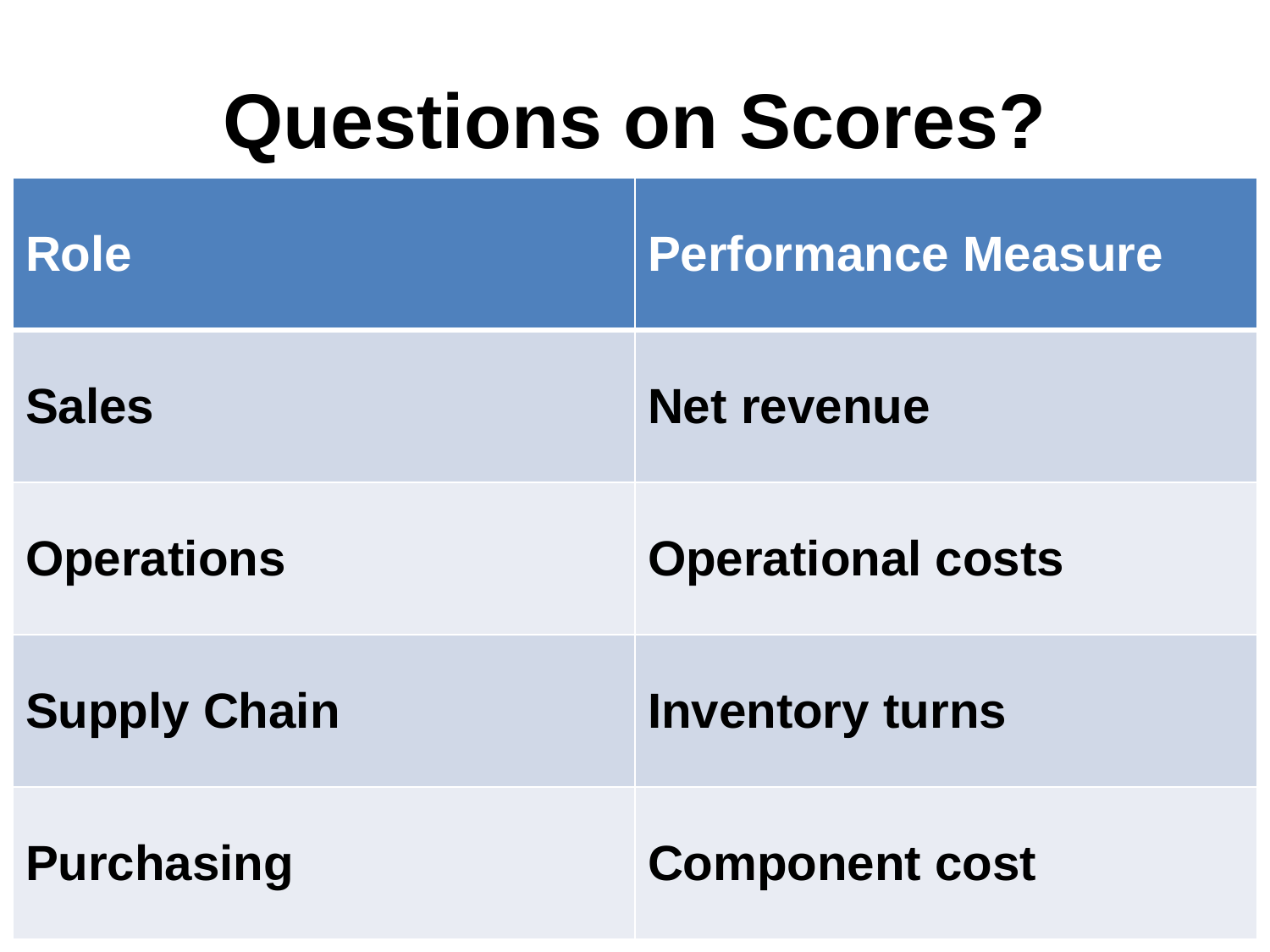

# Questions on Scores?
| Role | Performance Measure |
| --- | --- |
| Sales | Net revenue |
| Operations | Operational costs |
| Supply Chain | Inventory turns |
| Purchasing | Component cost |